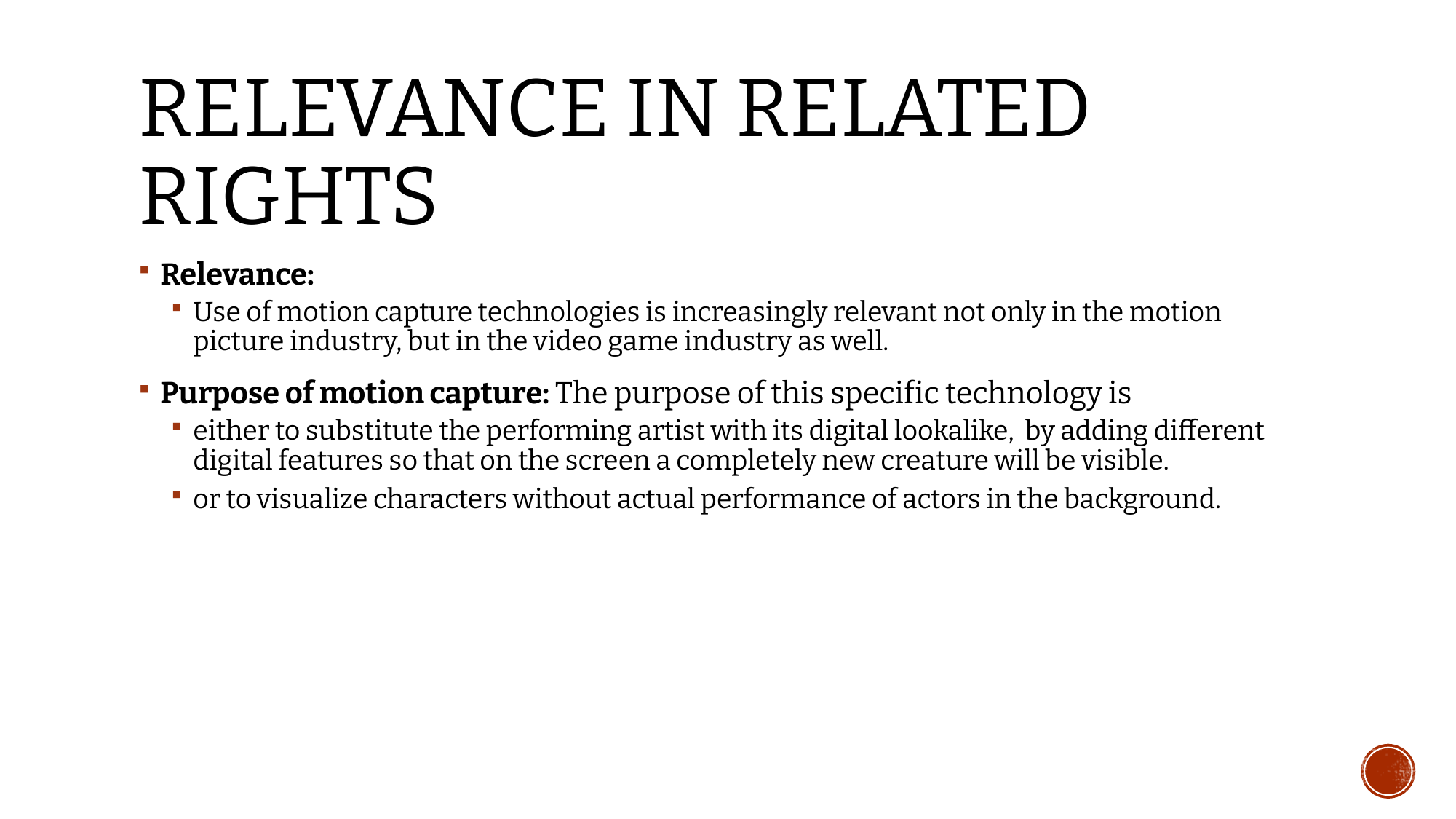

# relevance in related rights
Relevance:
Use of motion capture technologies is increasingly relevant not only in the motion picture industry, but in the video game industry as well.
Purpose of motion capture: The purpose of this specific technology is
either to substitute the performing artist with its digital lookalike,  by adding different digital features so that on the screen a completely new creature will be visible.
or to visualize characters without actual performance of actors in the background.